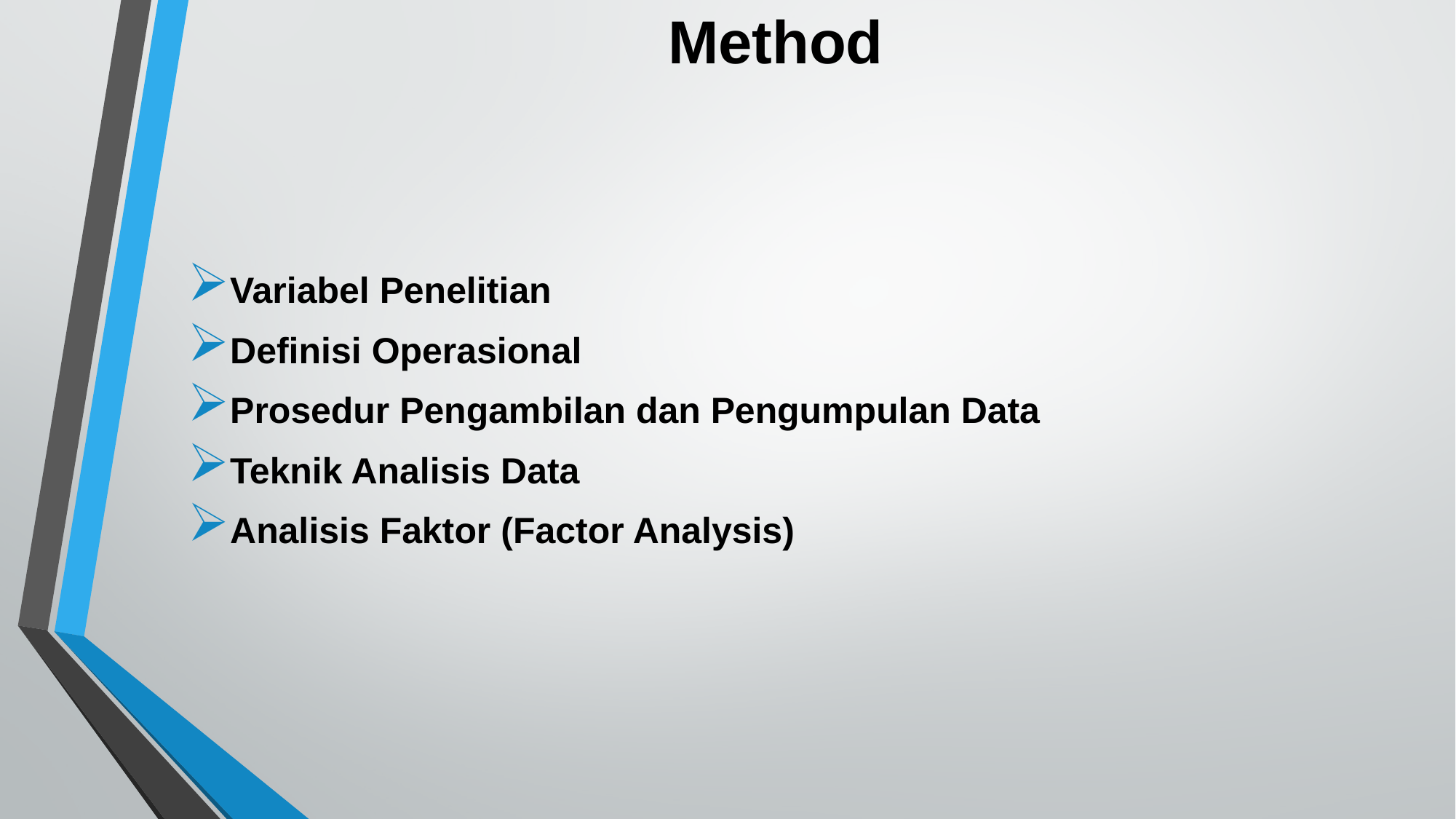

# Method
Variabel Penelitian
Definisi Operasional
Prosedur Pengambilan dan Pengumpulan Data
Teknik Analisis Data
Analisis Faktor (Factor Analysis)